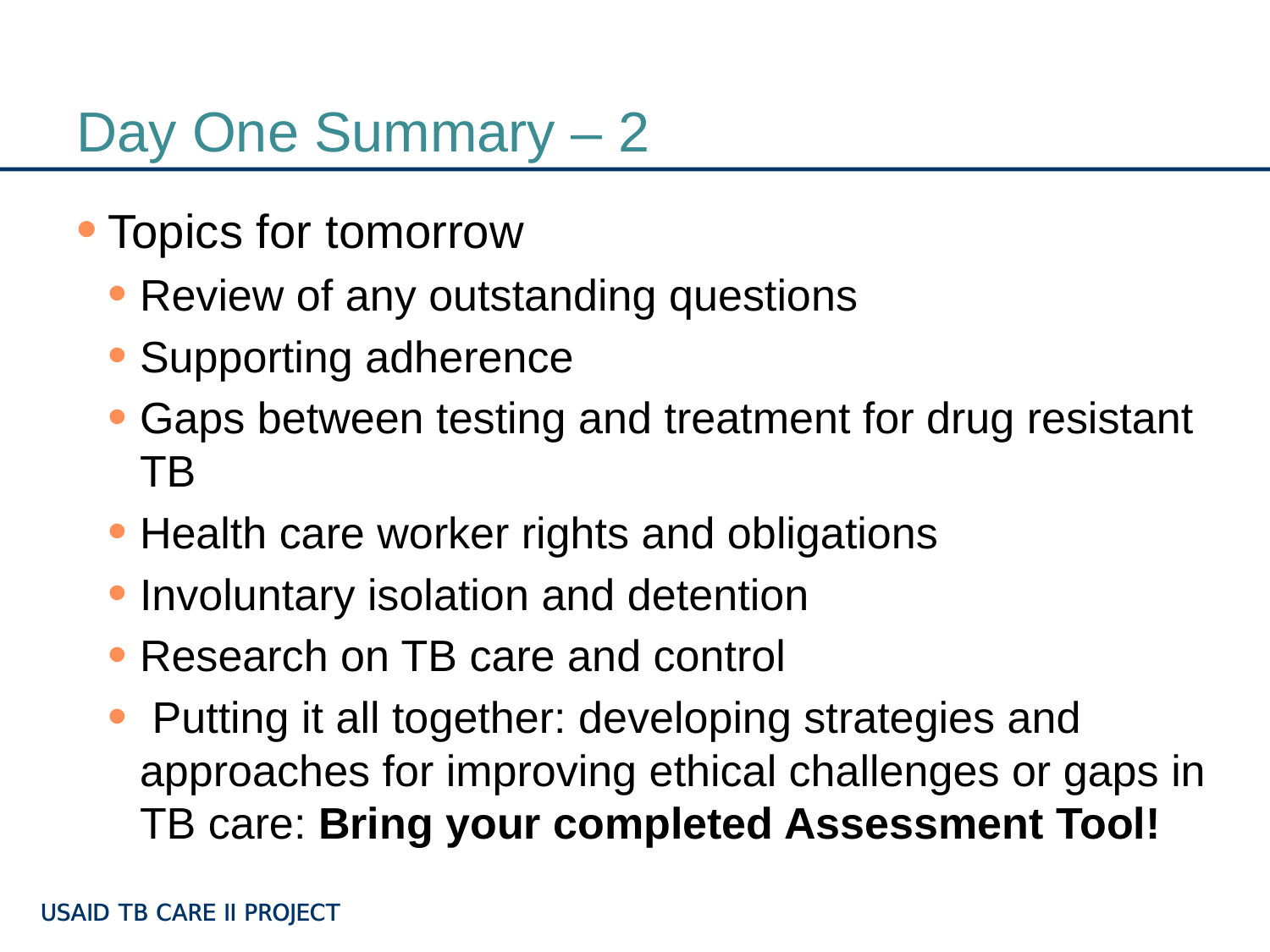

# Day One Summary – 2
Topics for tomorrow
Review of any outstanding questions
Supporting adherence
Gaps between testing and treatment for drug resistant TB
Health care worker rights and obligations
Involuntary isolation and detention
Research on TB care and control
 Putting it all together: developing strategies and approaches for improving ethical challenges or gaps in TB care: Bring your completed Assessment Tool!